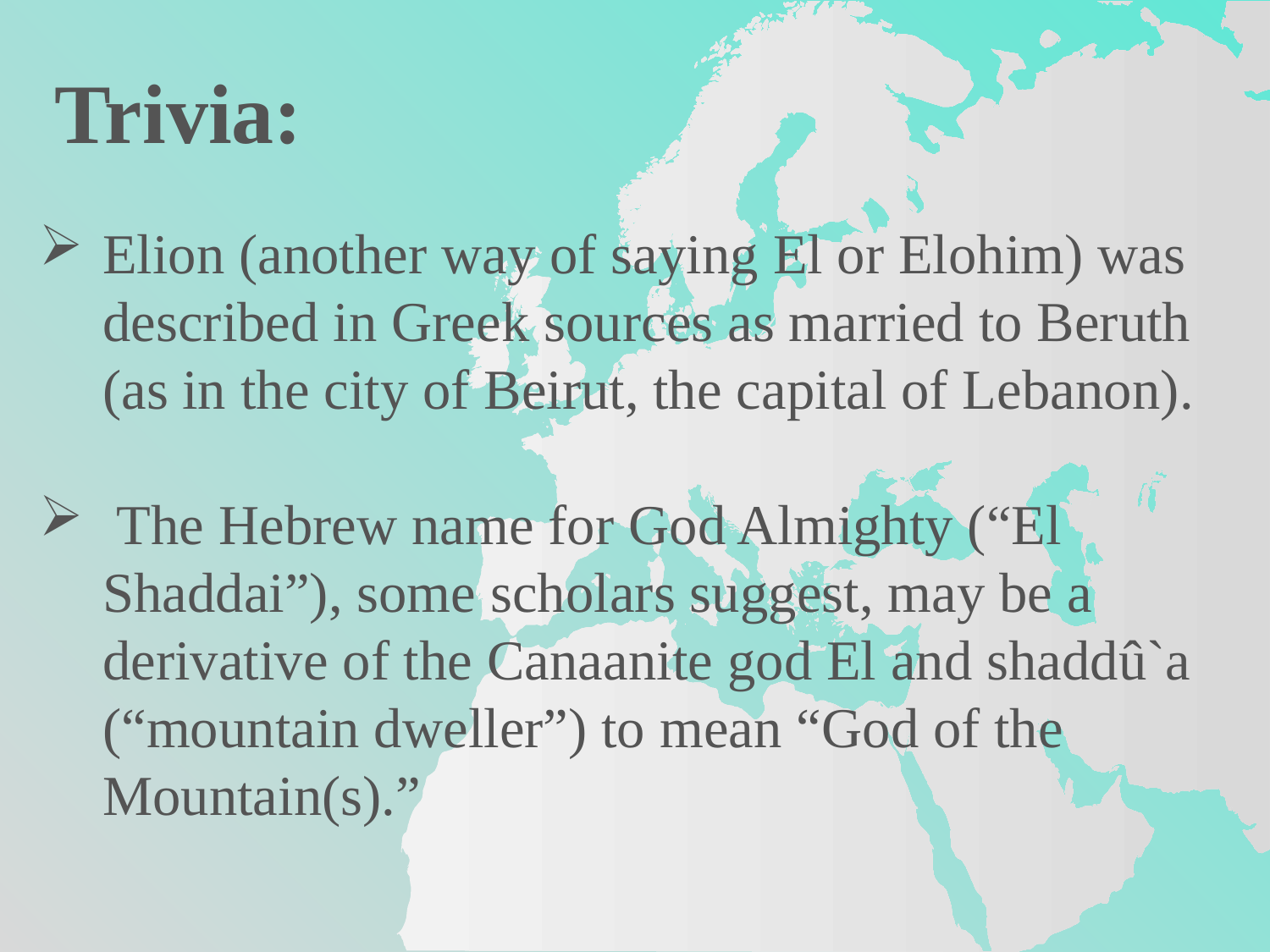

Trivia:
Elion (another way of saying El or Elohim) was described in Greek sources as married to Beruth (as in the city of Beirut, the capital of Lebanon).

 The Hebrew name for God Almighty (“El Shaddai”), some scholars suggest, may be a derivative of the Canaanite god El and shaddû`a (“mountain dweller”) to mean “God of the Mountain(s).”